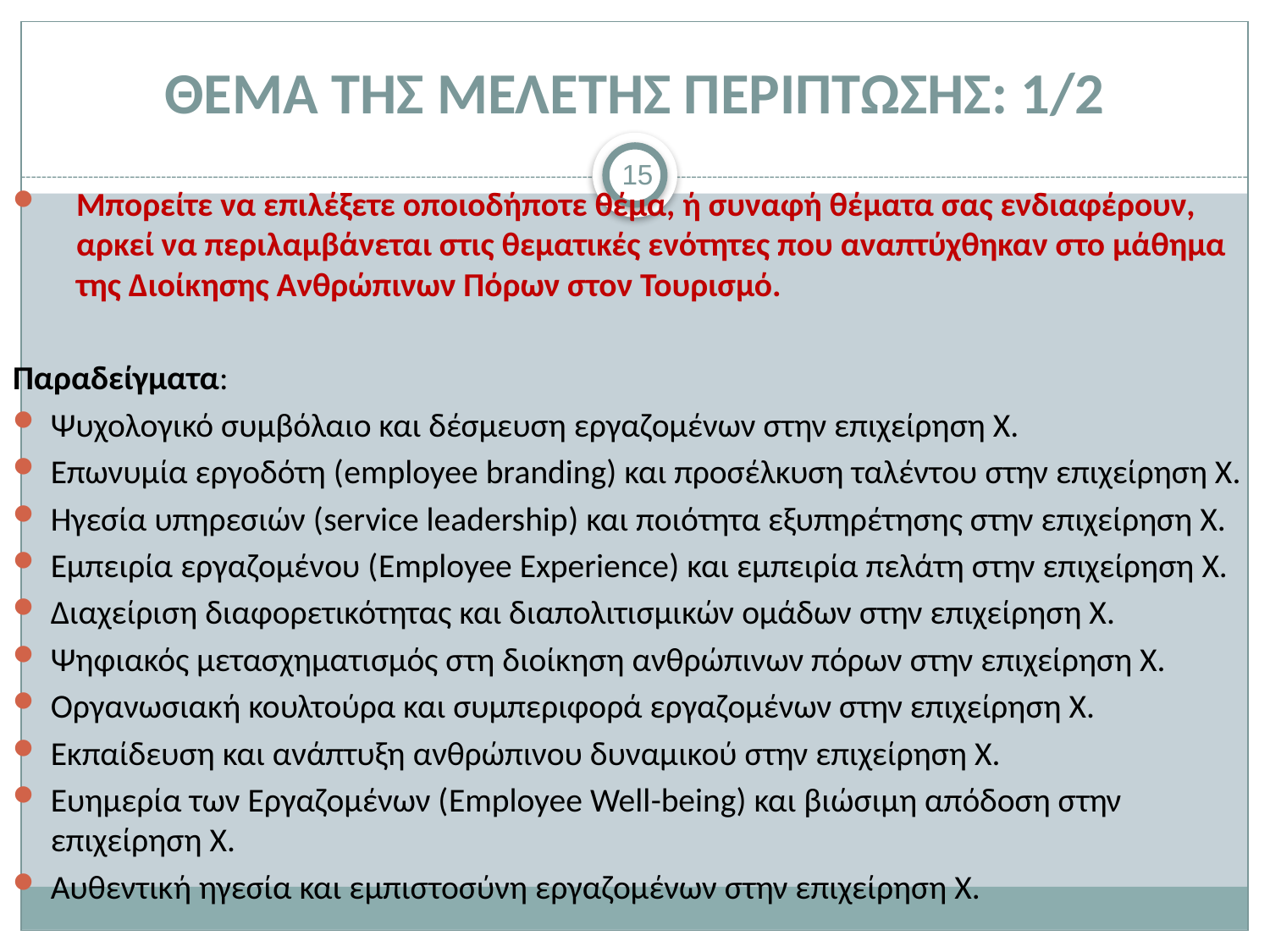

# ΘΕΜΑ ΤΗΣ ΜΕΛΕΤΗΣ ΠΕΡΙΠΤΩΣΗΣ: 1/2
15
Μπορείτε να επιλέξετε οποιοδήποτε θέμα, ή συναφή θέματα σας ενδιαφέρουν, αρκεί να περιλαμβάνεται στις θεματικές ενότητες που αναπτύχθηκαν στο μάθημα της Διοίκησης Ανθρώπινων Πόρων στον Τουρισμό.

Παραδείγματα:
Ψυχολογικό συμβόλαιο και δέσμευση εργαζομένων στην επιχείρηση Χ.
Επωνυμία εργοδότη (employee branding) και προσέλκυση ταλέντου στην επιχείρηση Χ.
Ηγεσία υπηρεσιών (service leadership) και ποιότητα εξυπηρέτησης στην επιχείρηση Χ.
Εμπειρία εργαζομένου (Employee Experience) και εμπειρία πελάτη στην επιχείρηση Χ.
Διαχείριση διαφορετικότητας και διαπολιτισμικών ομάδων στην επιχείρηση Χ.
Ψηφιακός μετασχηματισμός στη διοίκηση ανθρώπινων πόρων στην επιχείρηση Χ.
Οργανωσιακή κουλτούρα και συμπεριφορά εργαζομένων στην επιχείρηση Χ.
Εκπαίδευση και ανάπτυξη ανθρώπινου δυναμικού στην επιχείρηση Χ.
Ευημερία των Εργαζομένων (Employee Well-being) και βιώσιμη απόδοση στην επιχείρηση Χ.
Αυθεντική ηγεσία και εμπιστοσύνη εργαζομένων στην επιχείρηση Χ.